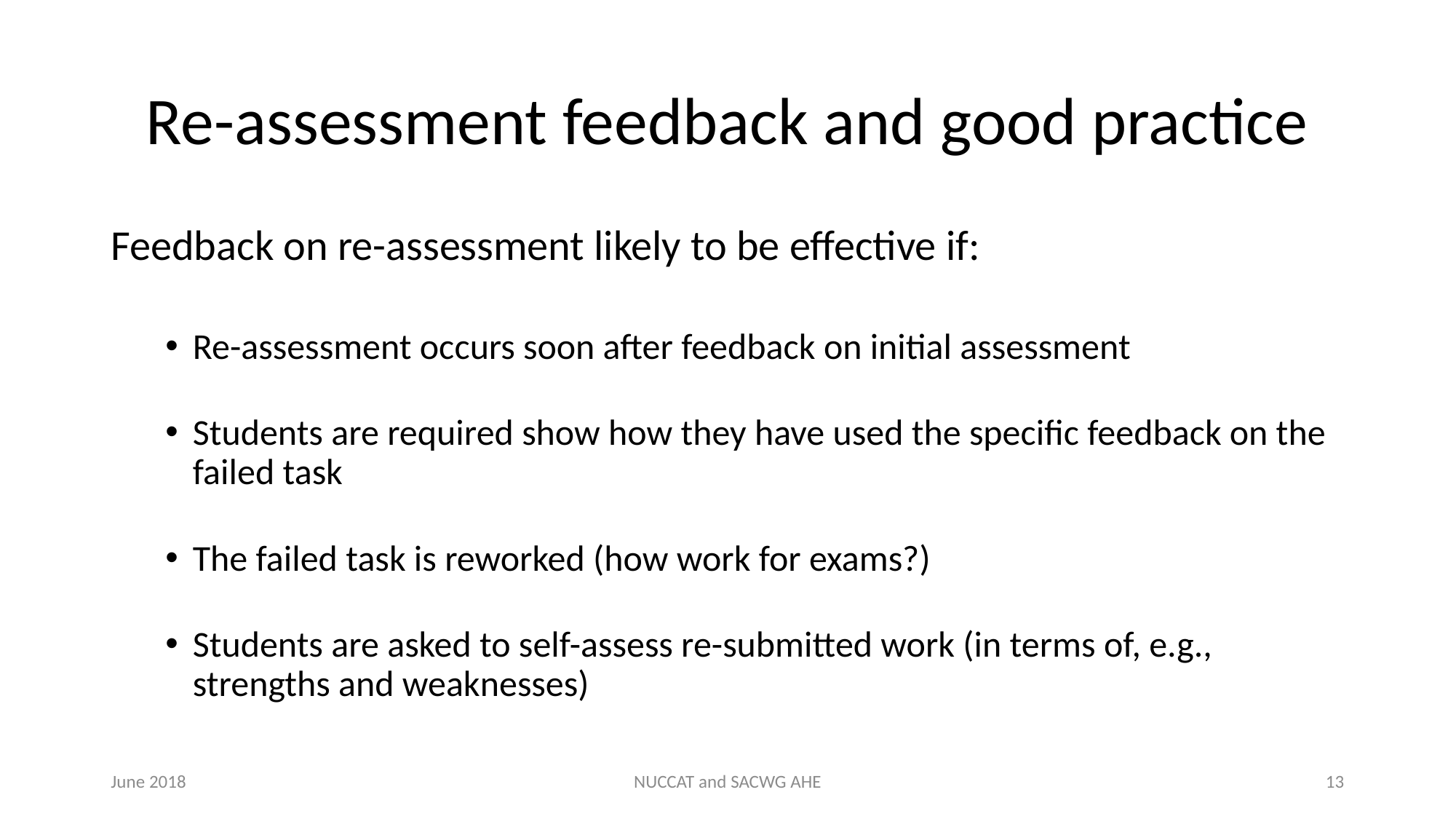

# Re-assessment feedback and good practice
Feedback on re-assessment likely to be effective if:
Re-assessment occurs soon after feedback on initial assessment
Students are required show how they have used the specific feedback on the failed task
The failed task is reworked (how work for exams?)
Students are asked to self-assess re-submitted work (in terms of, e.g., strengths and weaknesses)

June 2018
NUCCAT and SACWG AHE
13